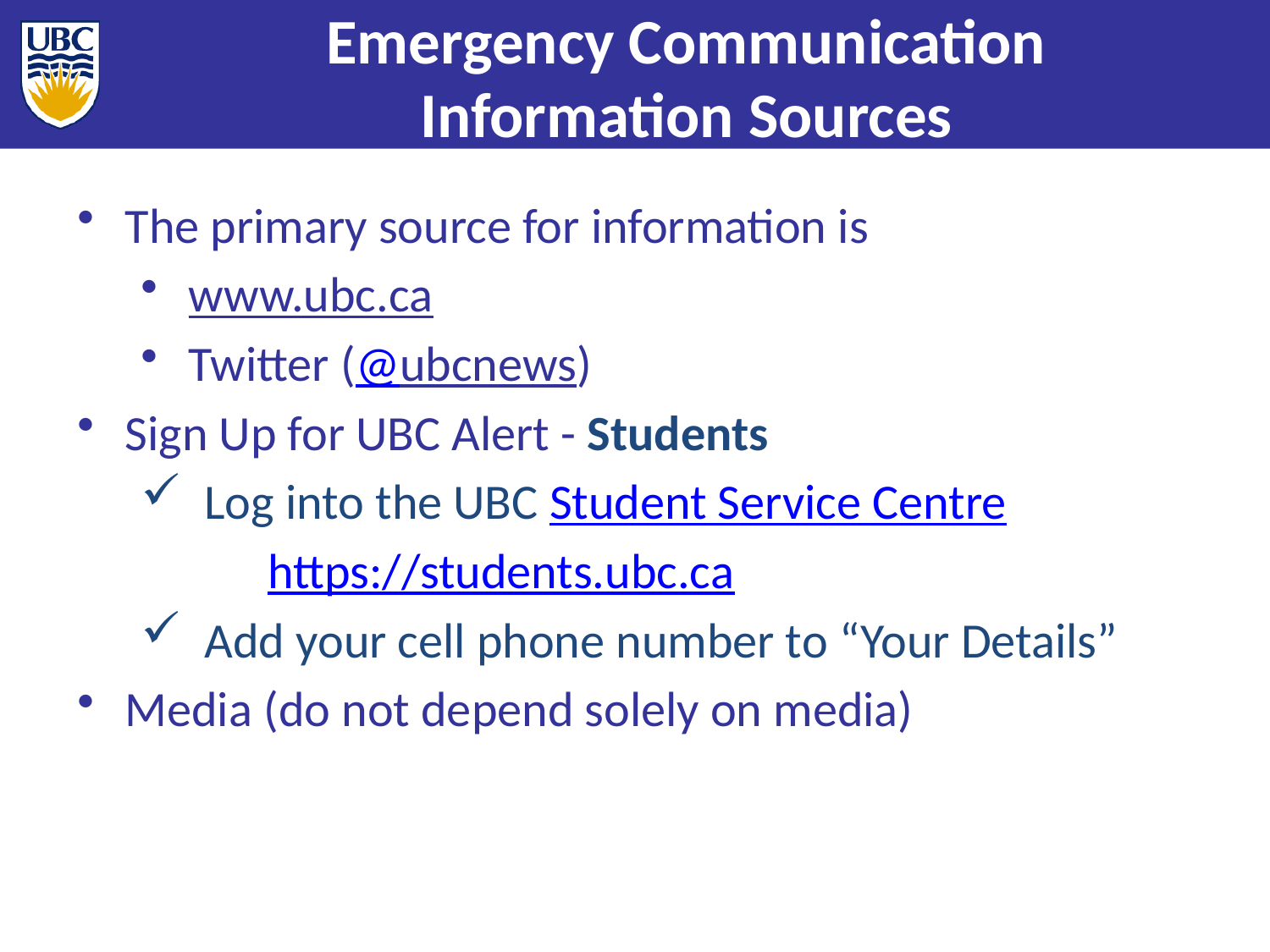

Emergency Communication
Information Sources

The primary source for information is
www.ubc.ca
Twitter (@ubcnews)
Sign Up for UBC Alert - Students
Log into the UBC Student Service Centre
	https://students.ubc.ca
Add your cell phone number to “Your Details”
Media (do not depend solely on media)